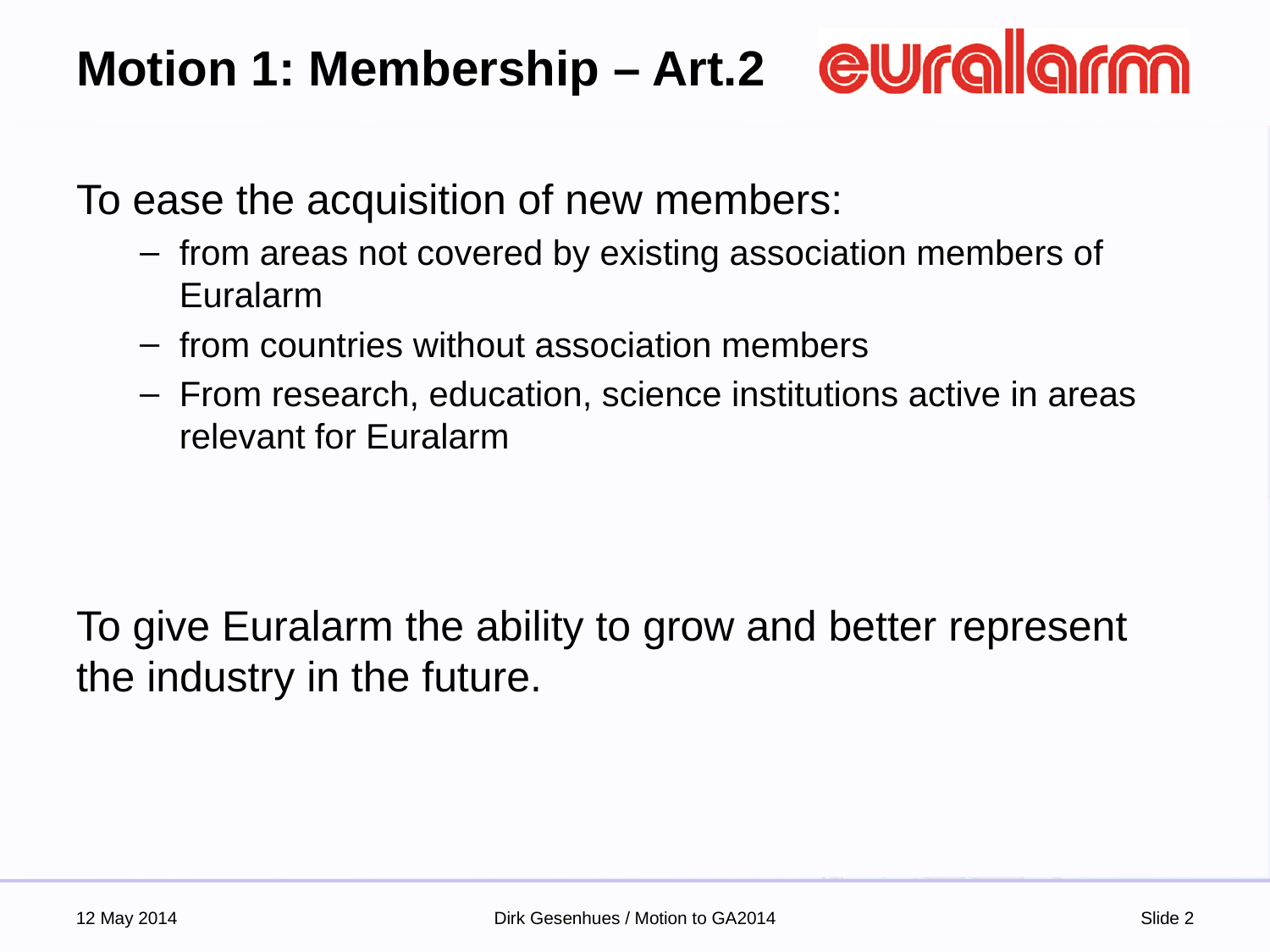

# Motion 1: Membership – Art.2
To ease the acquisition of new members:
from areas not covered by existing association members of Euralarm
from countries without association members
From research, education, science institutions active in areas relevant for Euralarm

To give Euralarm the ability to grow and better represent the industry in the future.
12 May 2014
Dirk Gesenhues / Motion to GA2014
Slide 2